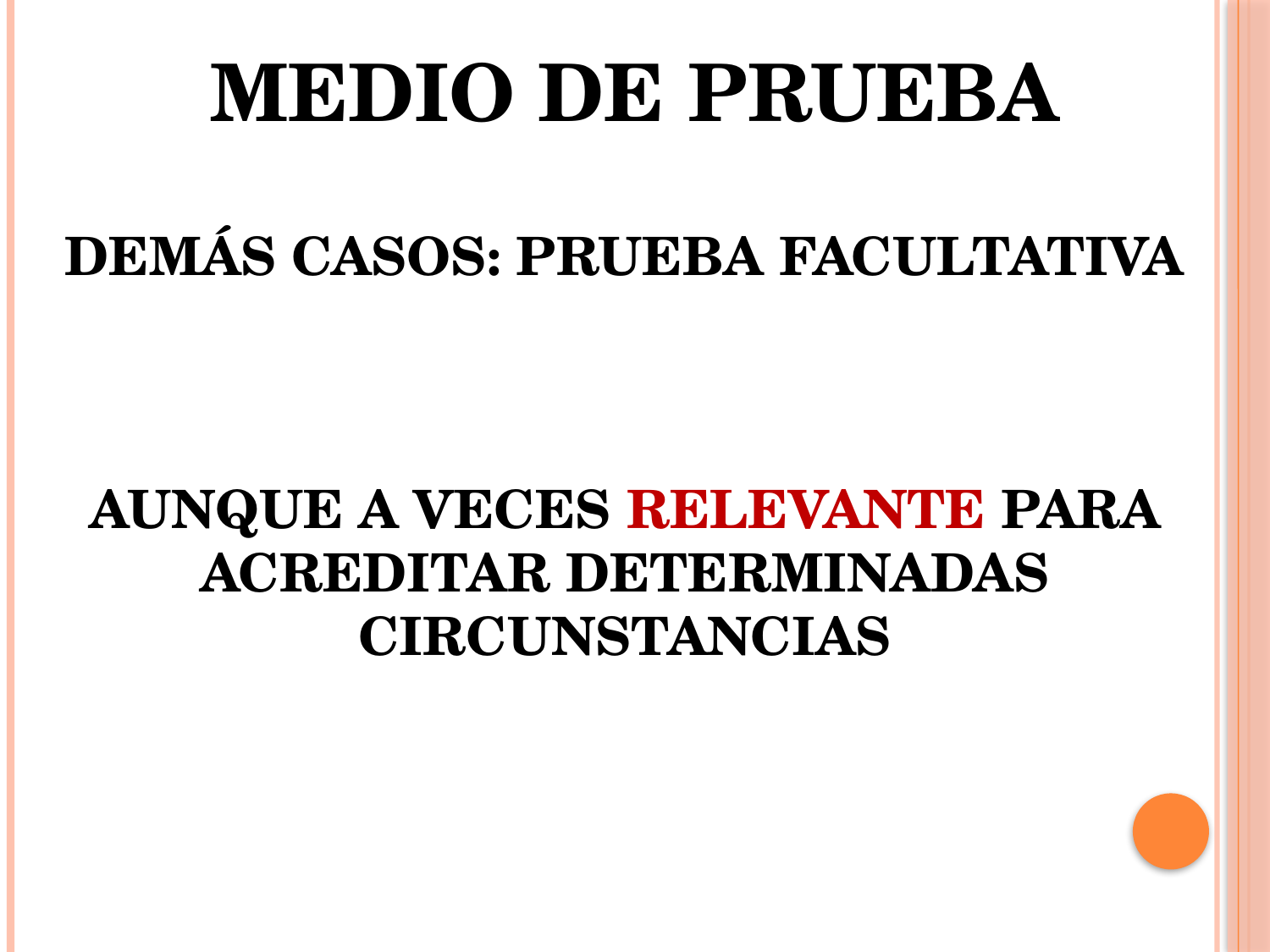

MEDIO DE PRUEBA
DEMÁS CASOS: PRUEBA FACULTATIVA

AUNQUE A VECES RELEVANTE PARA ACREDITAR DETERMINADAS CIRCUNSTANCIAS